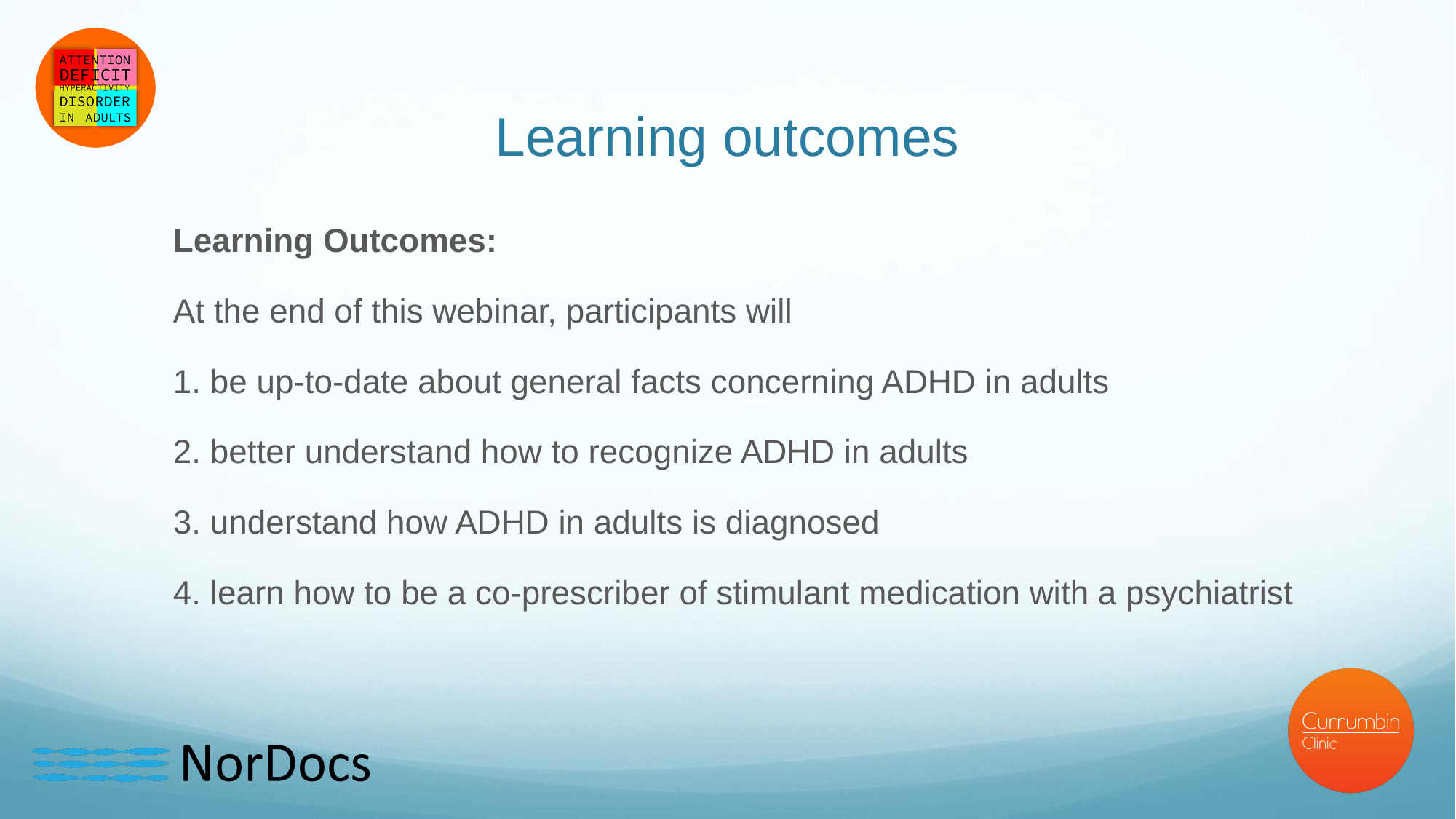

# Learning outcomes
Learning Outcomes:
At the end of this webinar, participants will
1. be up-to-date about general facts concerning ADHD in adults
2. better understand how to recognize ADHD in adults
3. understand how ADHD in adults is diagnosed
4. learn how to be a co-prescriber of stimulant medication with a psychiatrist